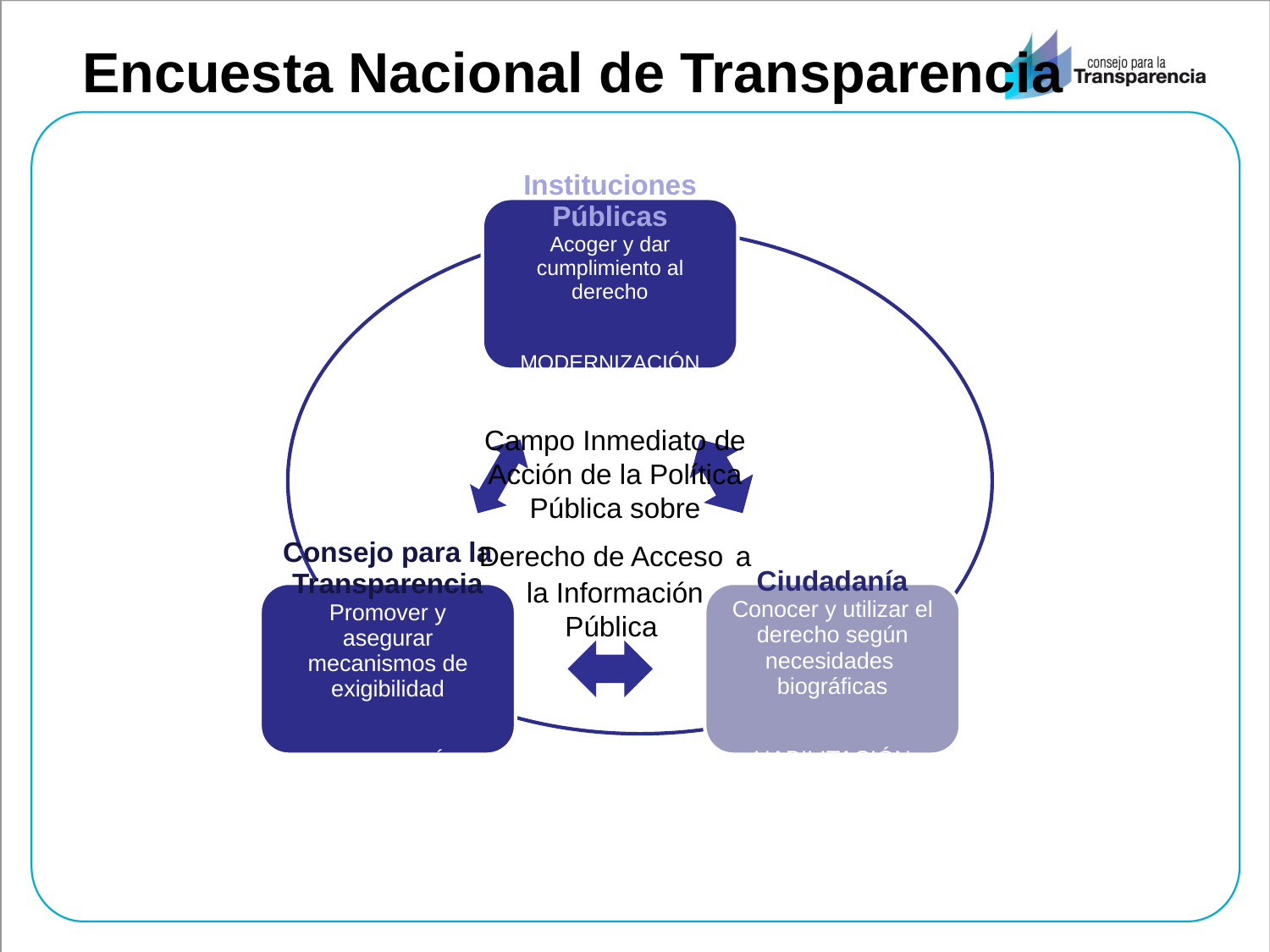

# Encuesta Nacional de Transparencia
Instituciones Públicas
Acoger y dar cumplimiento al derecho
MODERNIZACIÓN DE LA GESTIÓN
Ciudadanía
Conocer y utilizar el derecho según necesidades  biográficas
HABILITACIÓN
Promover y asegurar mecanismos de exigibilidad
AUTONOMÍA INSTITUCIONAL

Campo Inmediato de Acción de la Política Pública sobre Derecho de Acceso a la Información Pública